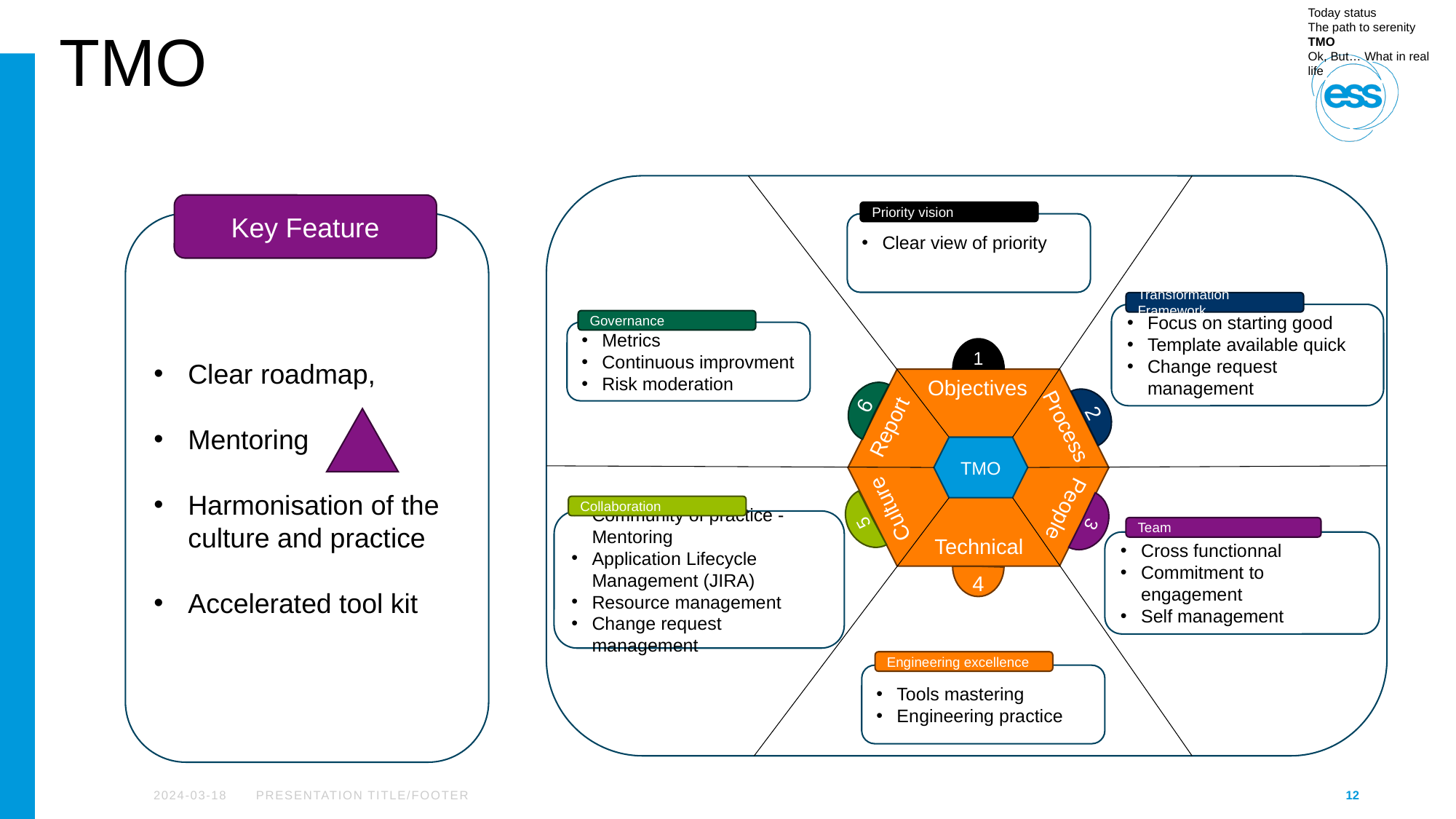

TMO
Today status
The path to serenity
TMO
Ok, But… What in real life

Key Feature
Priority vision
Clear roadmap,

Mentoring

Harmonisation of the culture and practice

Accelerated tool kit
Clear view of priority

Transformation Framework
Focus on starting good
Template available quick
Change request management
Governance
Metrics
Continuous improvment
Risk moderation
1

Objectives
6

2

Process
Report

TMO
Culture
People
5

3

Collaboration
Community of practice - Mentoring
Application Lifecycle Management (JIRA)
Resource management
Change request management
Team
Technical
Cross functionnal
Commitment to engagement
Self management

4
Engineering excellence
Tools mastering
Engineering practice
2024-03-18
PRESENTATION TITLE/FOOTER
12